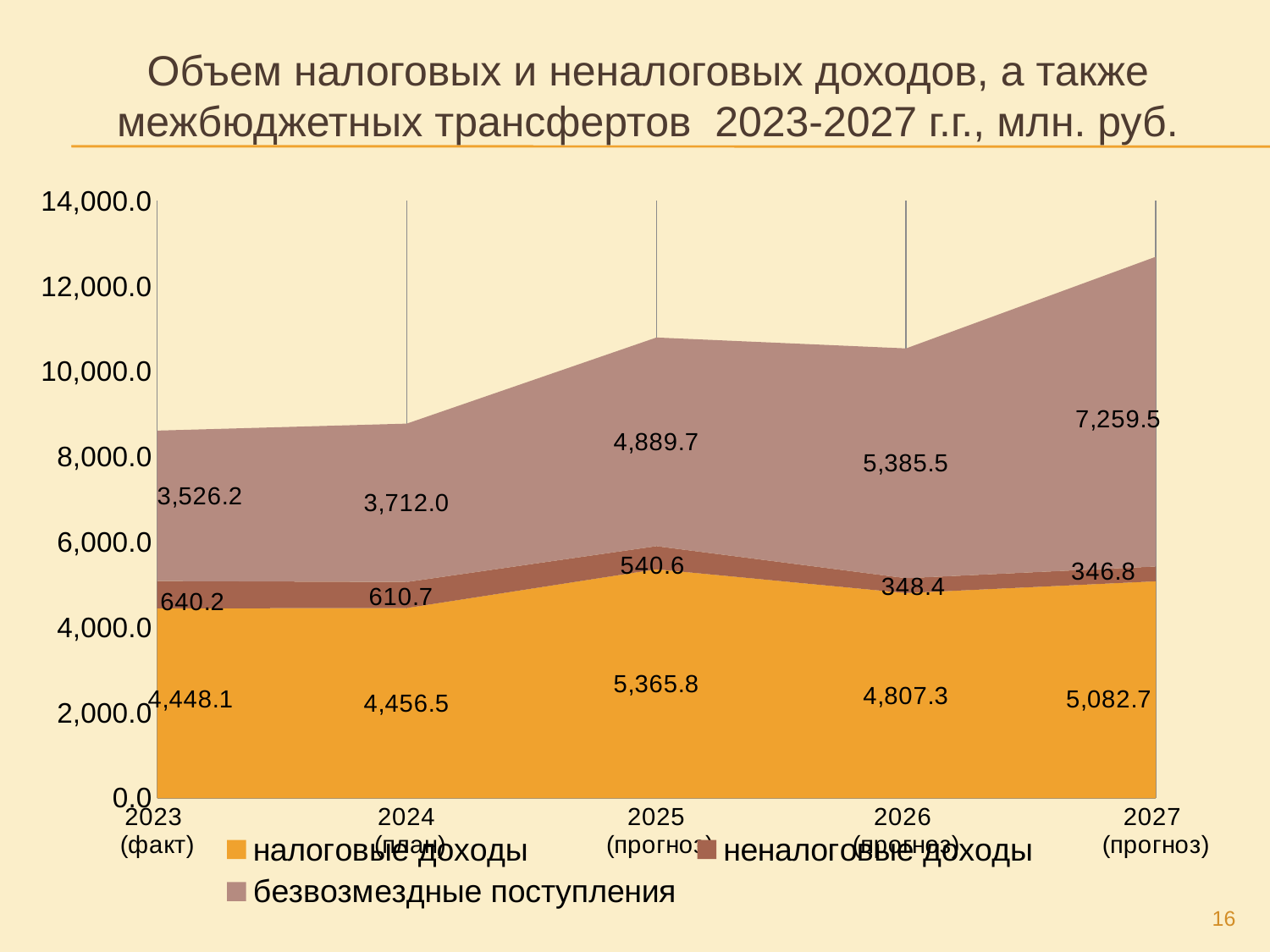

# Объем налоговых и неналоговых доходов, а также межбюджетных трансфертов  2023-2027 г.г., млн. руб.

### Chart

| Category | налоговые доходы | неналоговые доходы | безвозмездные поступления |
|---|---|---|---|
| 2023
(факт) | 4448.1 | 640.21 | 3526.181 |
| 2024
 (план) | 4456.469999999999 | 610.66 | 3712.039 |
| 2025
 (прогноз) | 5365.78 | 540.63 | 4889.693 |
| 2026
(прогноз) | 4807.34 | 348.35 | 5385.456 |
| 2027
(прогноз) | 5082.7480000000005 | 346.76799999999986 | 7259.478999999999 |
16